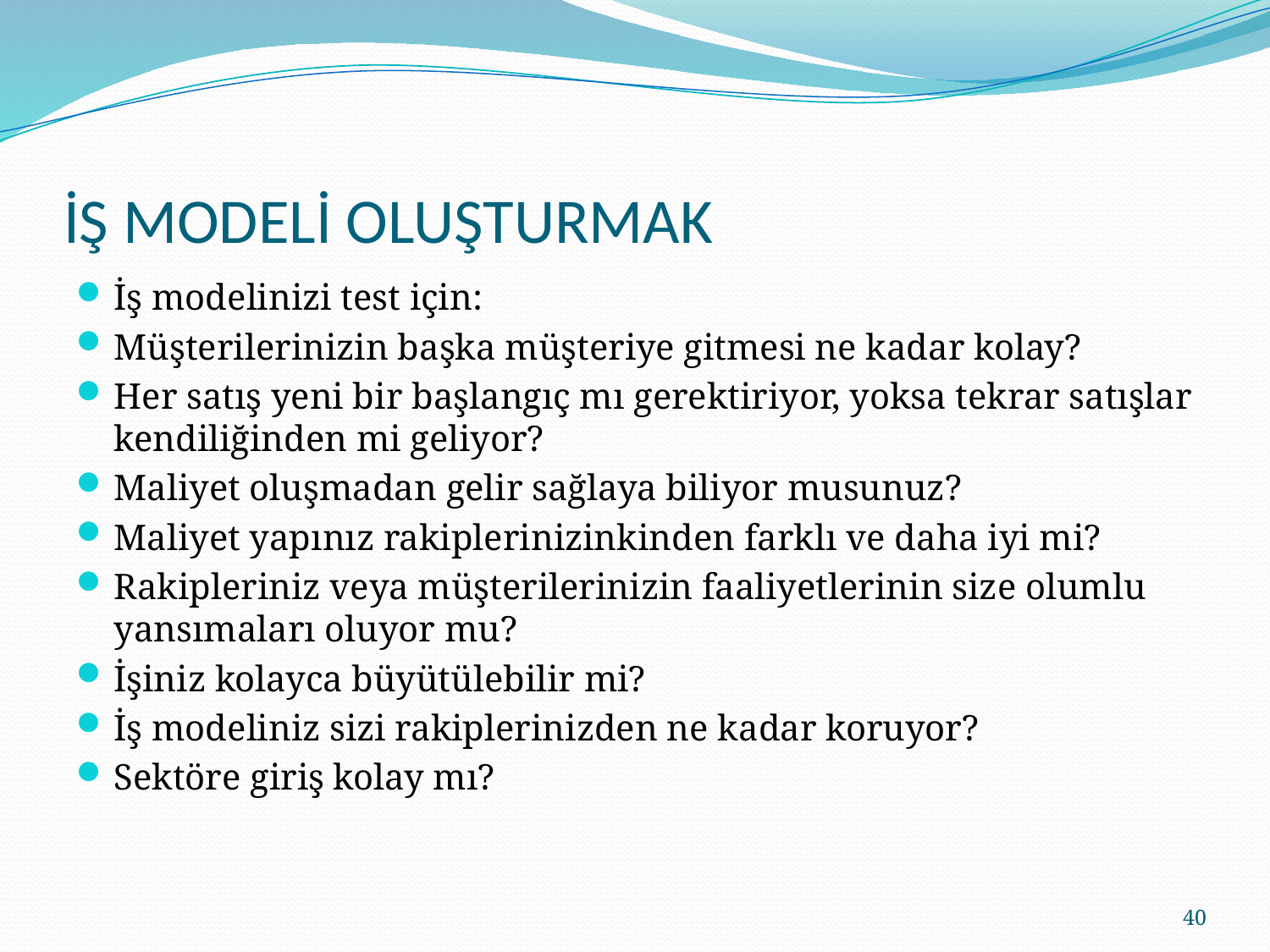

# İŞ MODELİ OLUŞTURMAK
İş modelinizi test için:
Müşterilerinizin başka müşteriye gitmesi ne kadar kolay?
Her satış yeni bir başlangıç mı gerektiriyor, yoksa tekrar satışlar kendiliğinden mi geliyor?
Maliyet oluşmadan gelir sağlaya biliyor musunuz?
Maliyet yapınız rakiplerinizinkinden farklı ve daha iyi mi?
Rakipleriniz veya müşterilerinizin faaliyetlerinin size olumlu yansımaları oluyor mu?
İşiniz kolayca büyütülebilir mi?
İş modeliniz sizi rakiplerinizden ne kadar koruyor?
Sektöre giriş kolay mı?

40